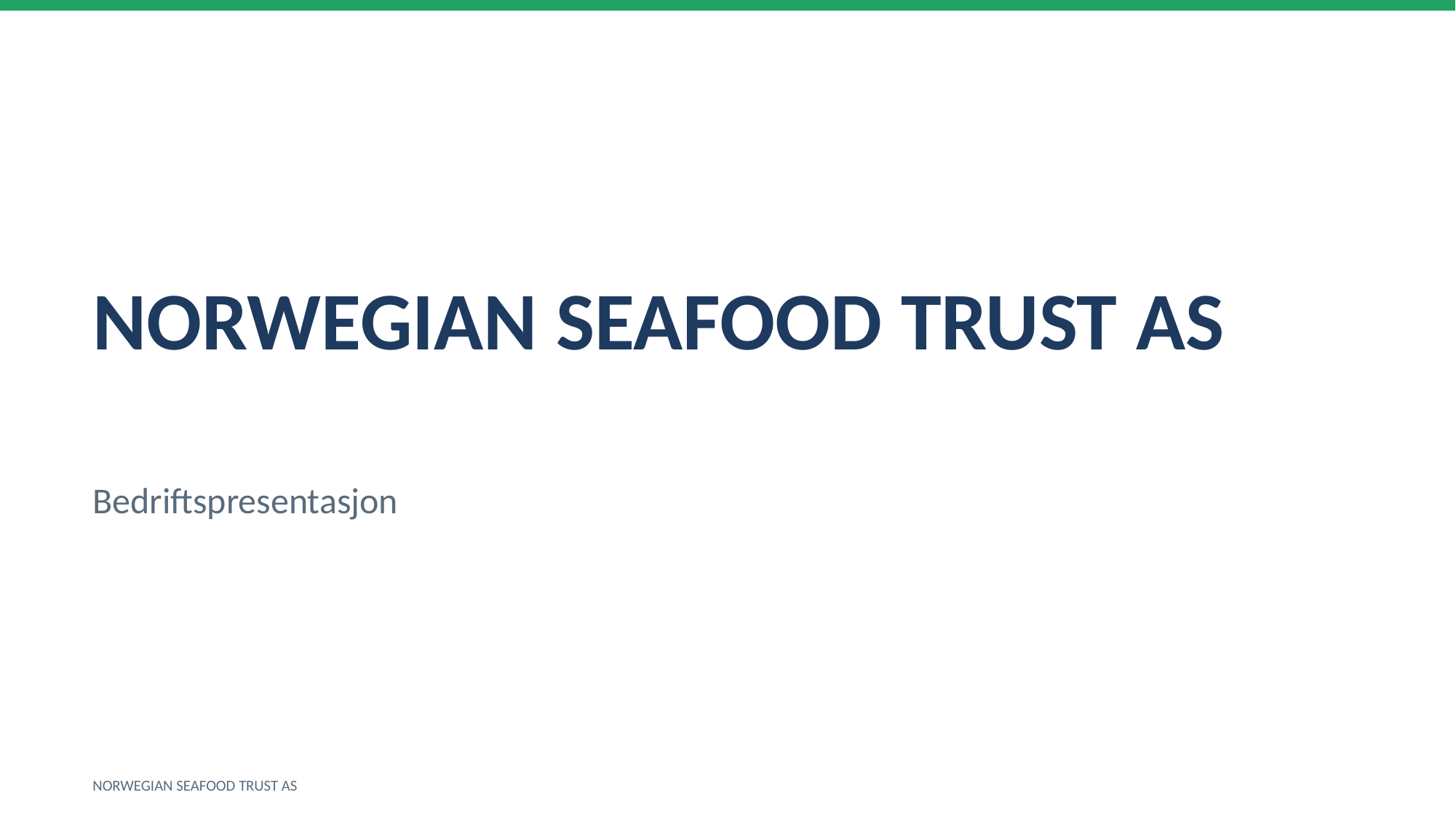

NORWEGIAN SEAFOOD TRUST AS
Bedriftspresentasjon
NORWEGIAN SEAFOOD TRUST AS